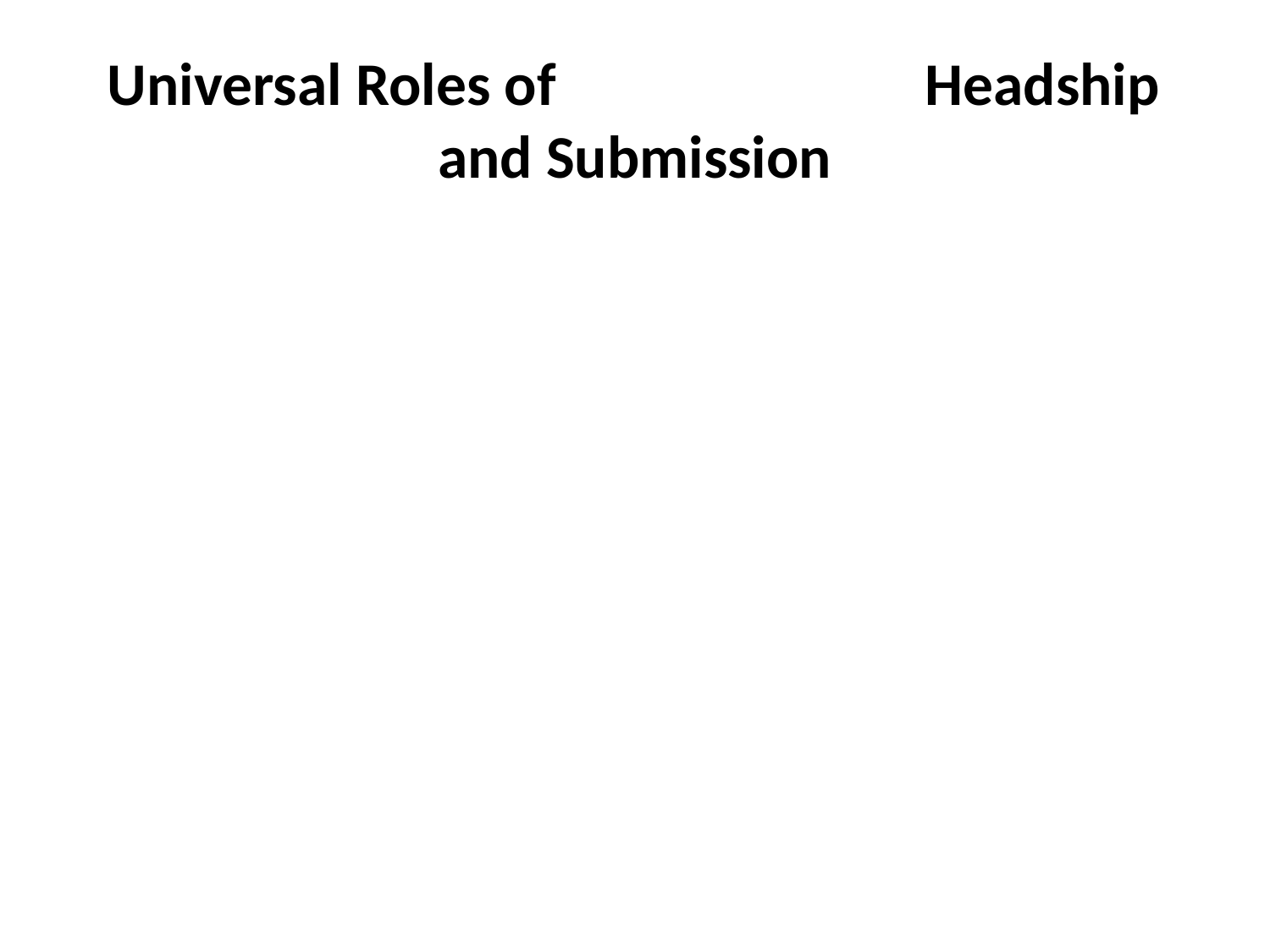

# Universal Roles of                           Headship and Submission